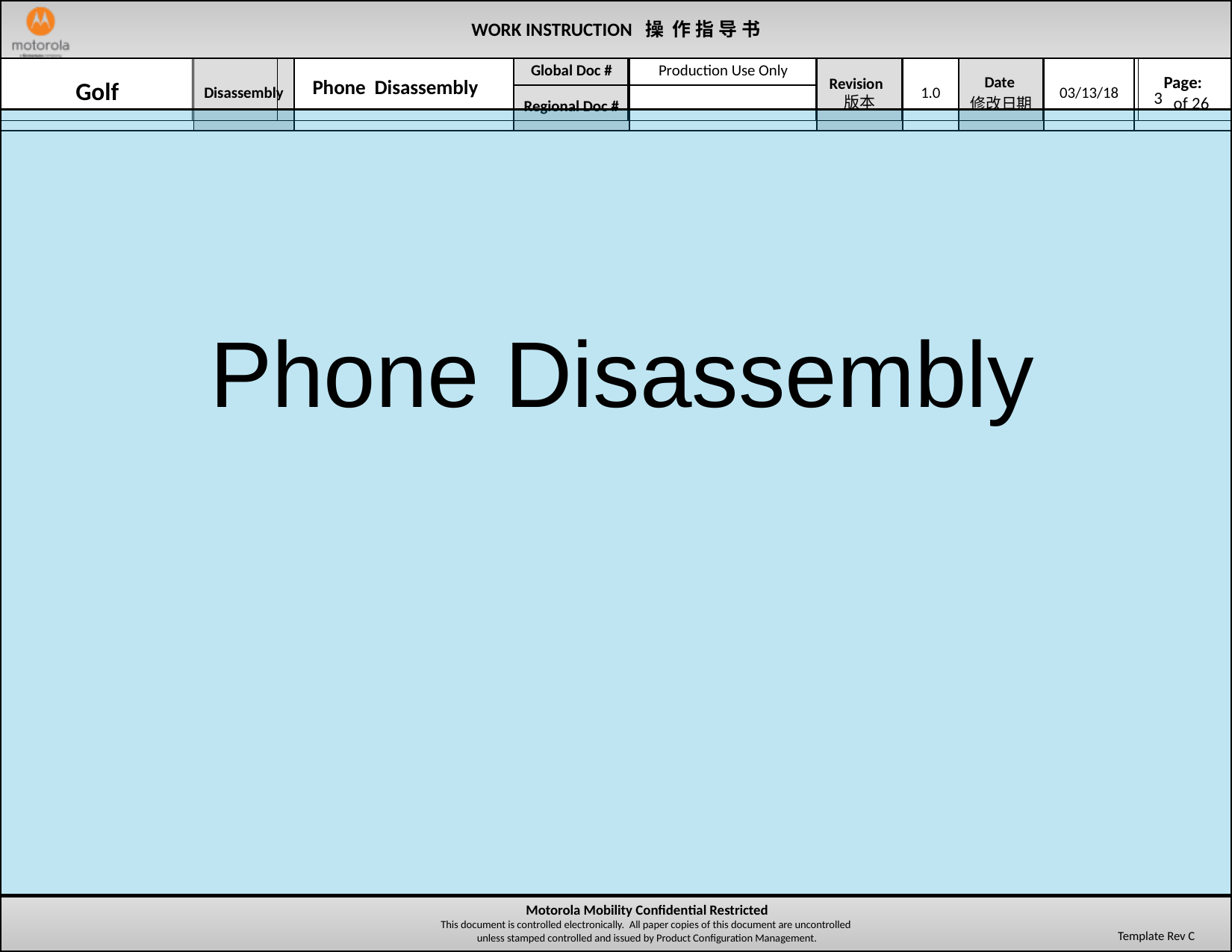

|  |  | Phone Disassembly |  |  |  |  |  |  | 3 |
| --- | --- | --- | --- | --- | --- | --- | --- | --- | --- |

Phone Disassembly